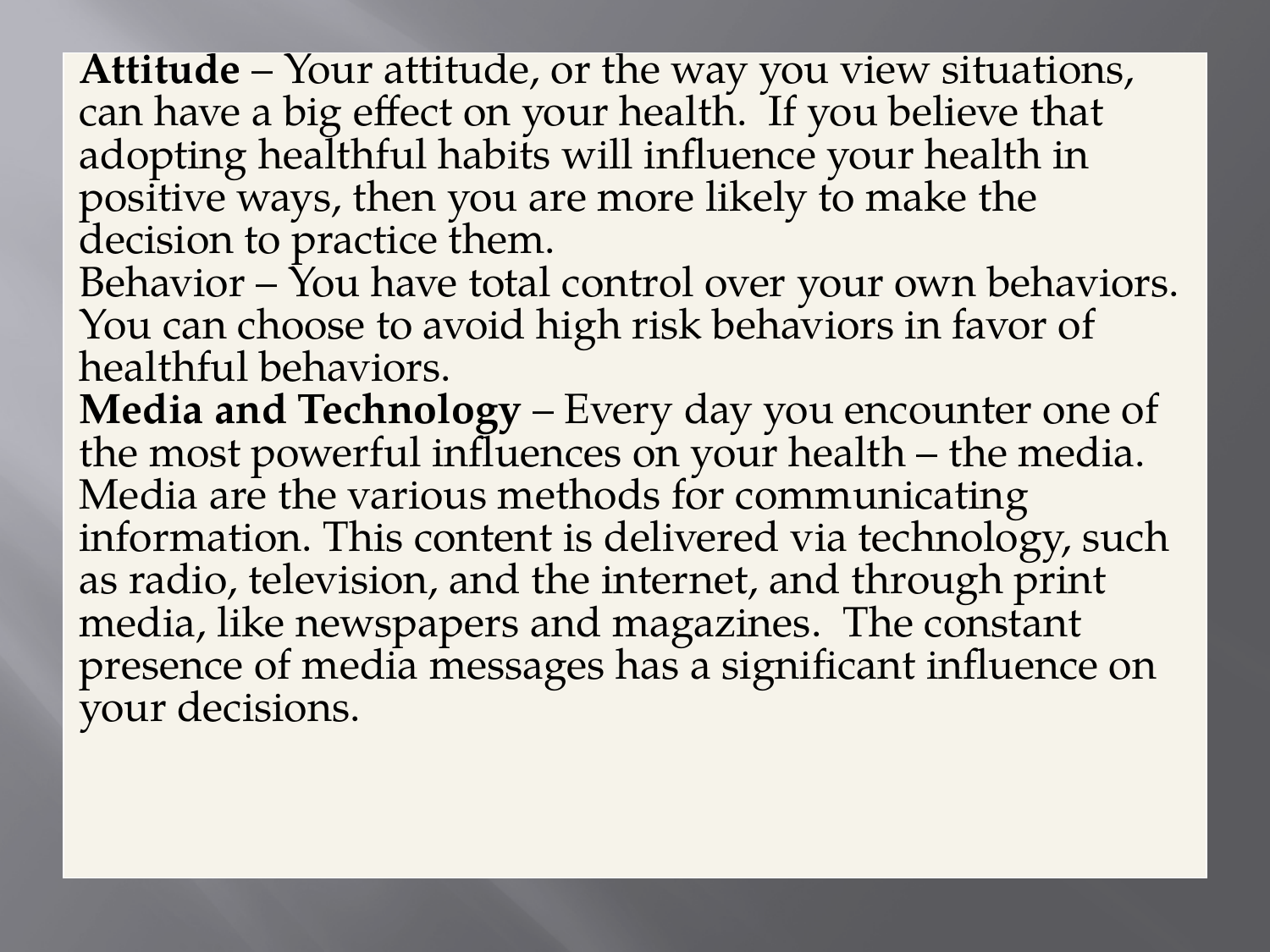

| Attitude – Your attitude, or the way you view situations, can have a big effect on your health. If you believe that adopting healthful habits will influence your health in positive ways, then you are more likely to make the decision to practice them. Behavior – You have total control over your own behaviors. You can choose to avoid high risk behaviors in favor of healthful behaviors. Media and Technology – Every day you encounter one of the most powerful influences on your health – the media. Media are the various methods for communicating information. This content is delivered via technology, such as radio, television, and the internet, and through print media, like newspapers and magazines. The constant presence of media messages has a significant influence on your decisions. |
| --- |